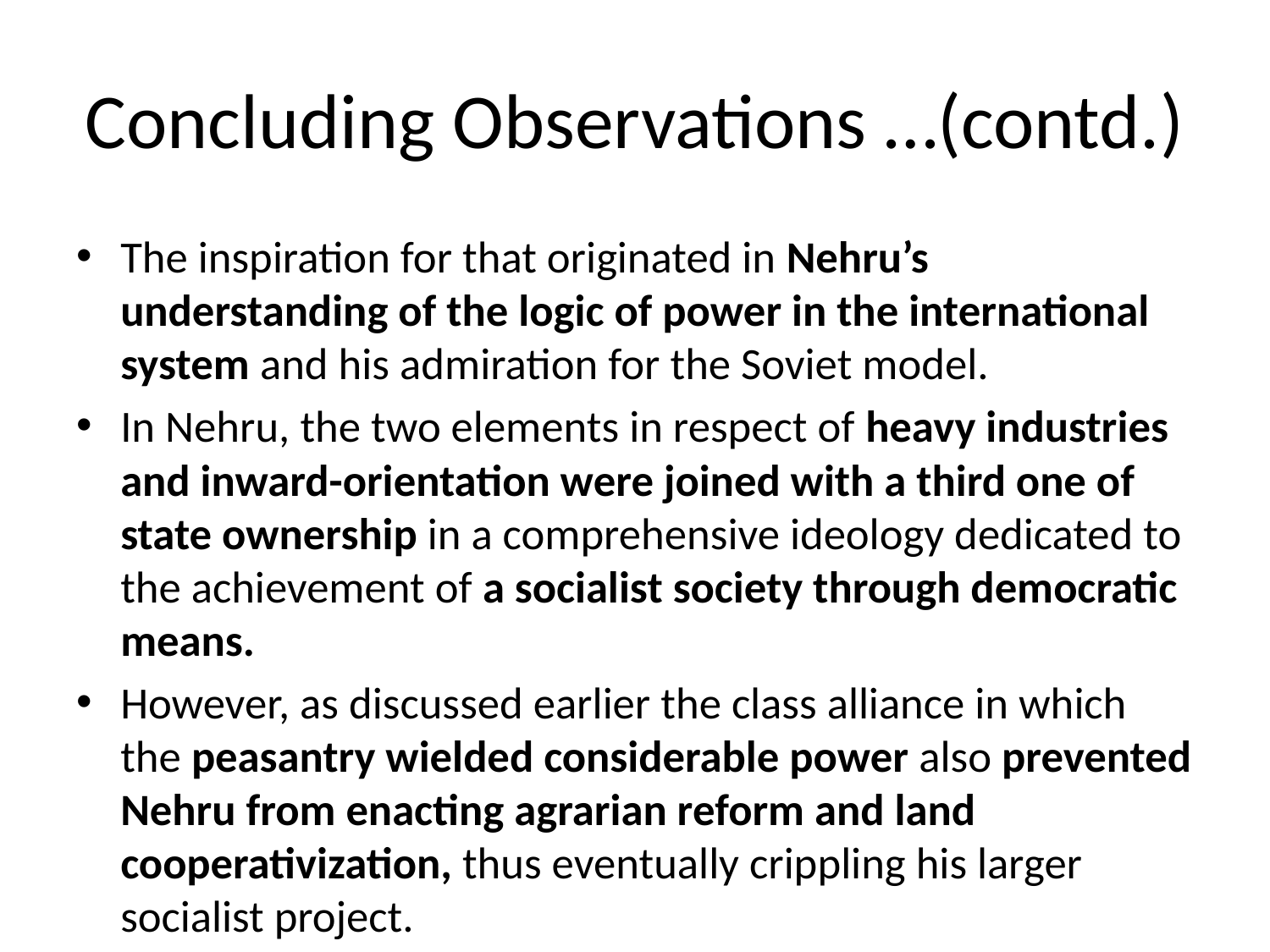

# Concluding Observations …(contd.)
The inspiration for that originated in Nehru’s understanding of the logic of power in the international system and his admiration for the Soviet model.
In Nehru, the two elements in respect of heavy industries and inward-orientation were joined with a third one of state ownership in a comprehensive ideology dedicated to the achievement of a socialist society through democratic means.
However, as discussed earlier the class alliance in which the peasantry wielded considerable power also prevented Nehru from enacting agrarian reform and land cooperativization, thus eventually crippling his larger socialist project.